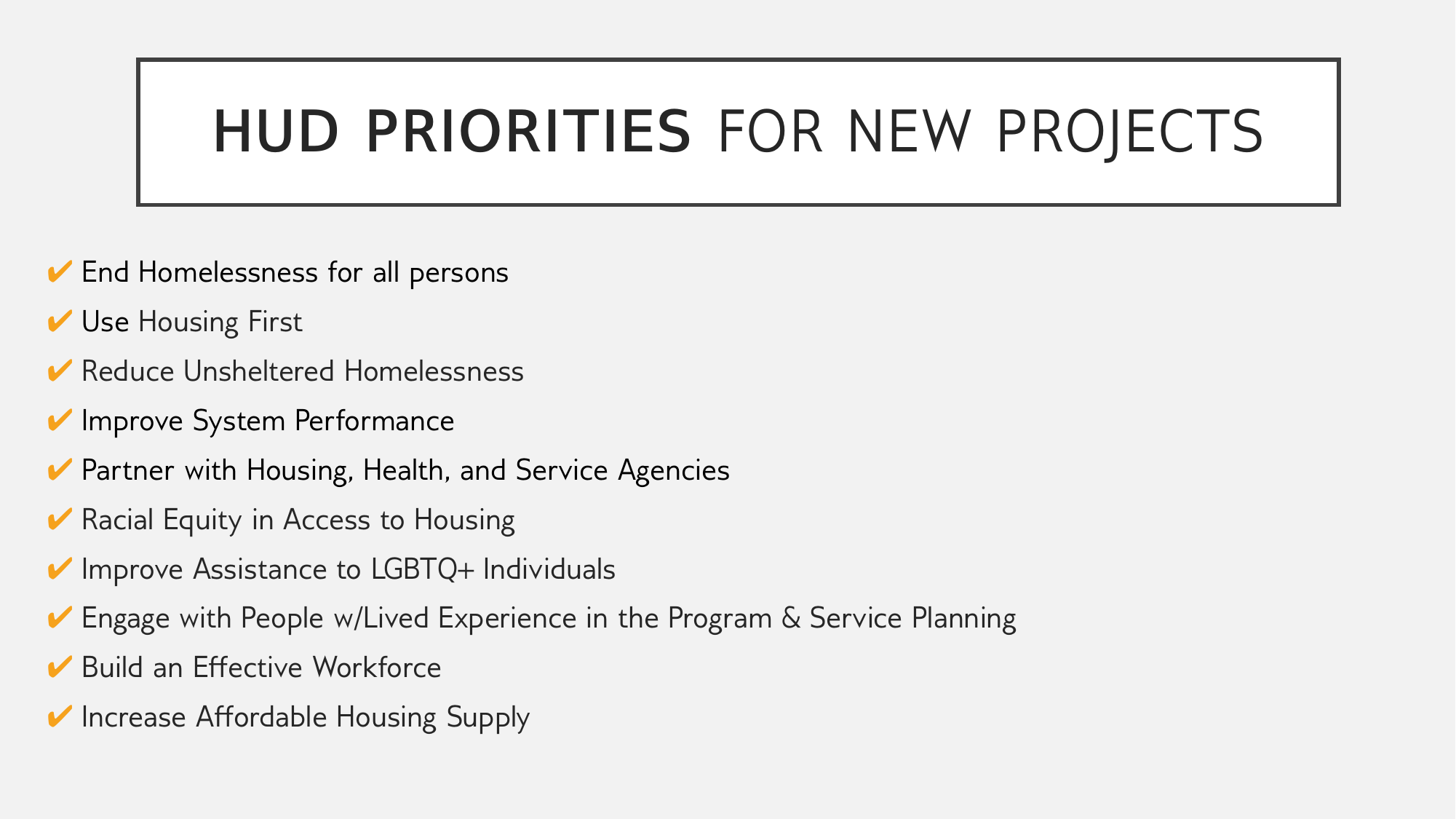

# Hud priorities for New Projects
✔ End Homelessness for all persons
✔ Use Housing First
✔ Reduce Unsheltered Homelessness
✔ Improve System Performance
✔ Partner with Housing, Health, and Service Agencies
✔ Racial Equity in Access to Housing
✔ Improve Assistance to LGBTQ+ Individuals
✔ Engage with People w/Lived Experience in the Program & Service Planning
✔ Build an Effective Workforce
✔ Increase Affordable Housing Supply